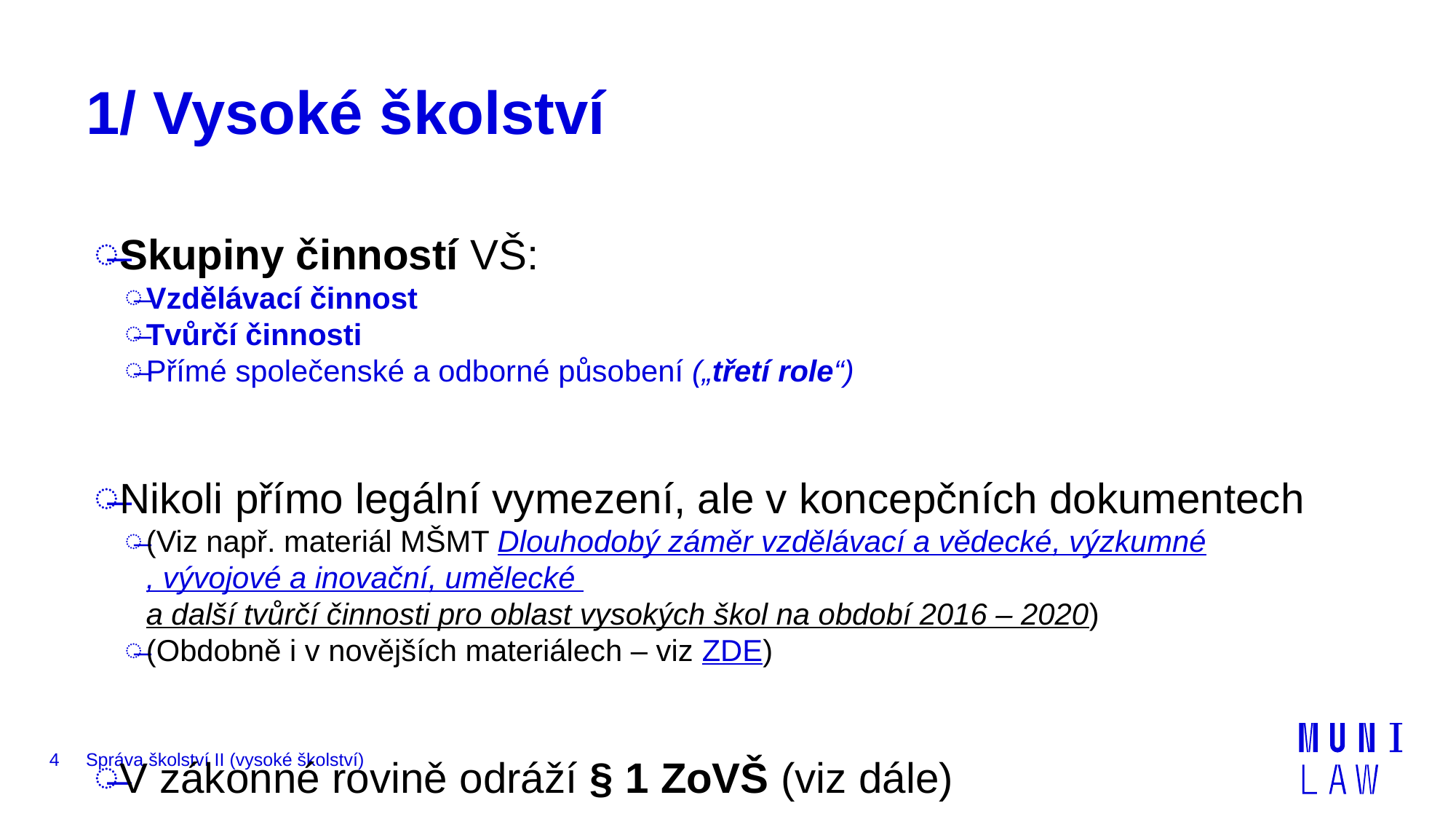

# 1/ Vysoké školství
Skupiny činností VŠ:
Vzdělávací činnost
Tvůrčí činnosti
Přímé společenské a odborné působení („třetí role“)

Nikoli přímo legální vymezení, ale v koncepčních dokumentech
(Viz např. materiál MŠMT Dlouhodobý záměr vzdělávací a vědecké, výzkumné, vývojové a inovační, umělecké a další tvůrčí činnosti pro oblast vysokých škol na období 2016 – 2020)
(Obdobně i v novějších materiálech – viz ZDE)

V zákonné rovině odráží § 1 ZoVŠ (viz dále)

4
Správa školství II (vysoké školství)